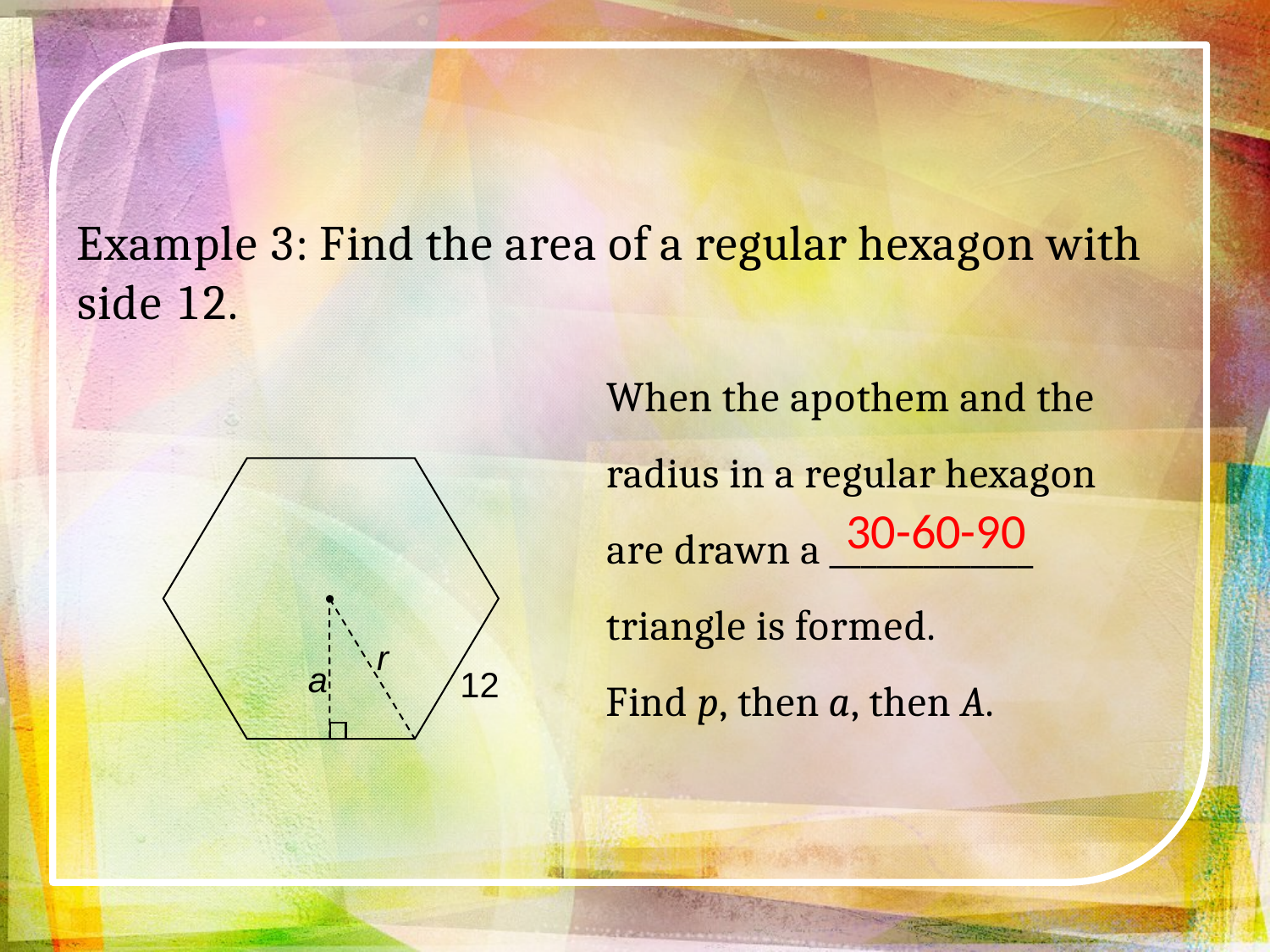

Example 3: Find the area of a regular hexagon with side 12.

When the apothem and the radius in a regular hexagon are drawn a _____________ triangle is formed.
Find p, then a, then A.

r
a
12

30-60-90